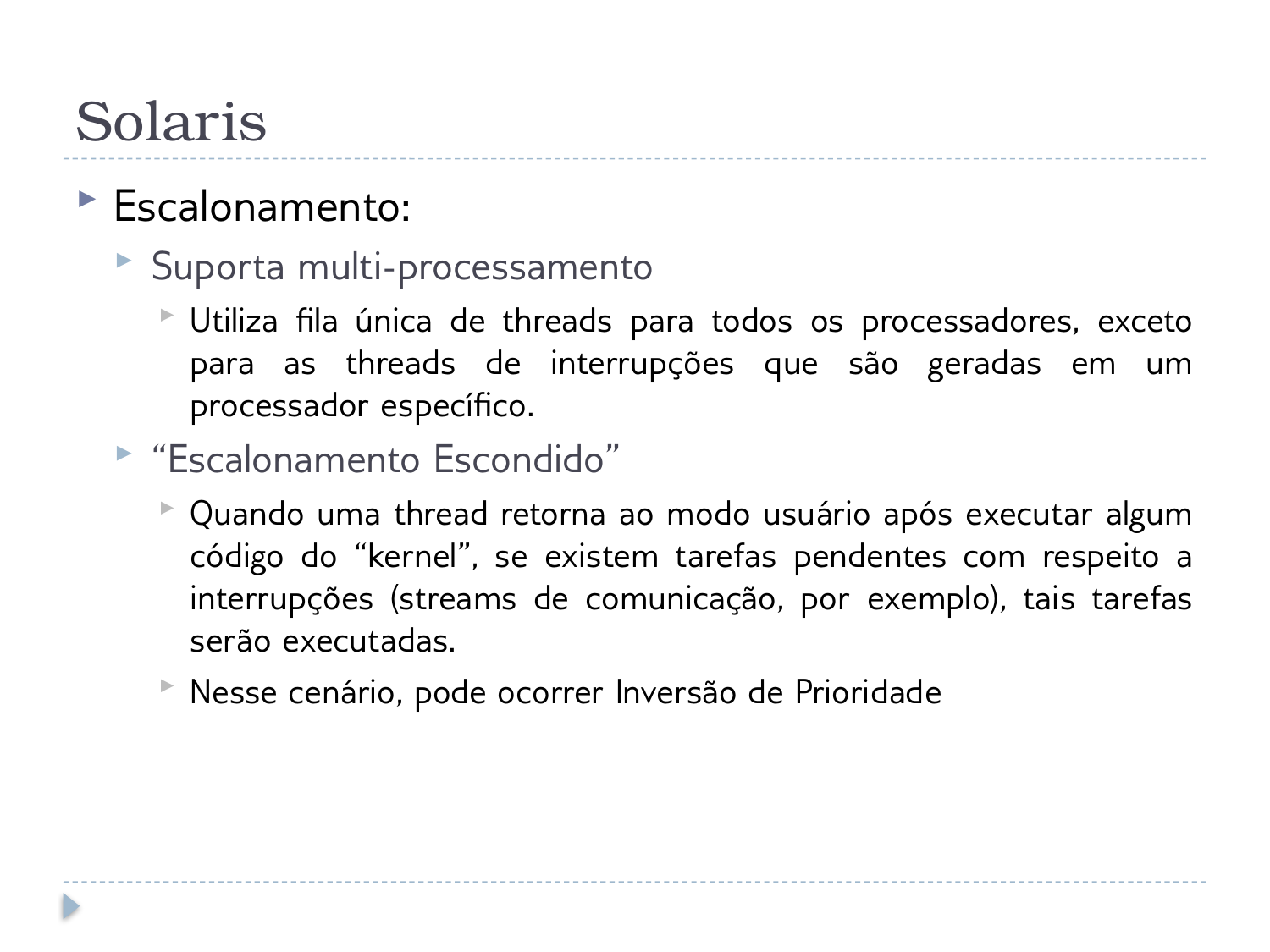

# Solaris
Escalonamento:
Suporta multi-processamento
Utiliza fila única de threads para todos os processadores, exceto para as threads de interrupções que são geradas em um processador específico.
“Escalonamento Escondido”
Quando uma thread retorna ao modo usuário após executar algum código do “kernel”, se existem tarefas pendentes com respeito a interrupções (streams de comunicação, por exemplo), tais tarefas serão executadas.
Nesse cenário, pode ocorrer Inversão de Prioridade